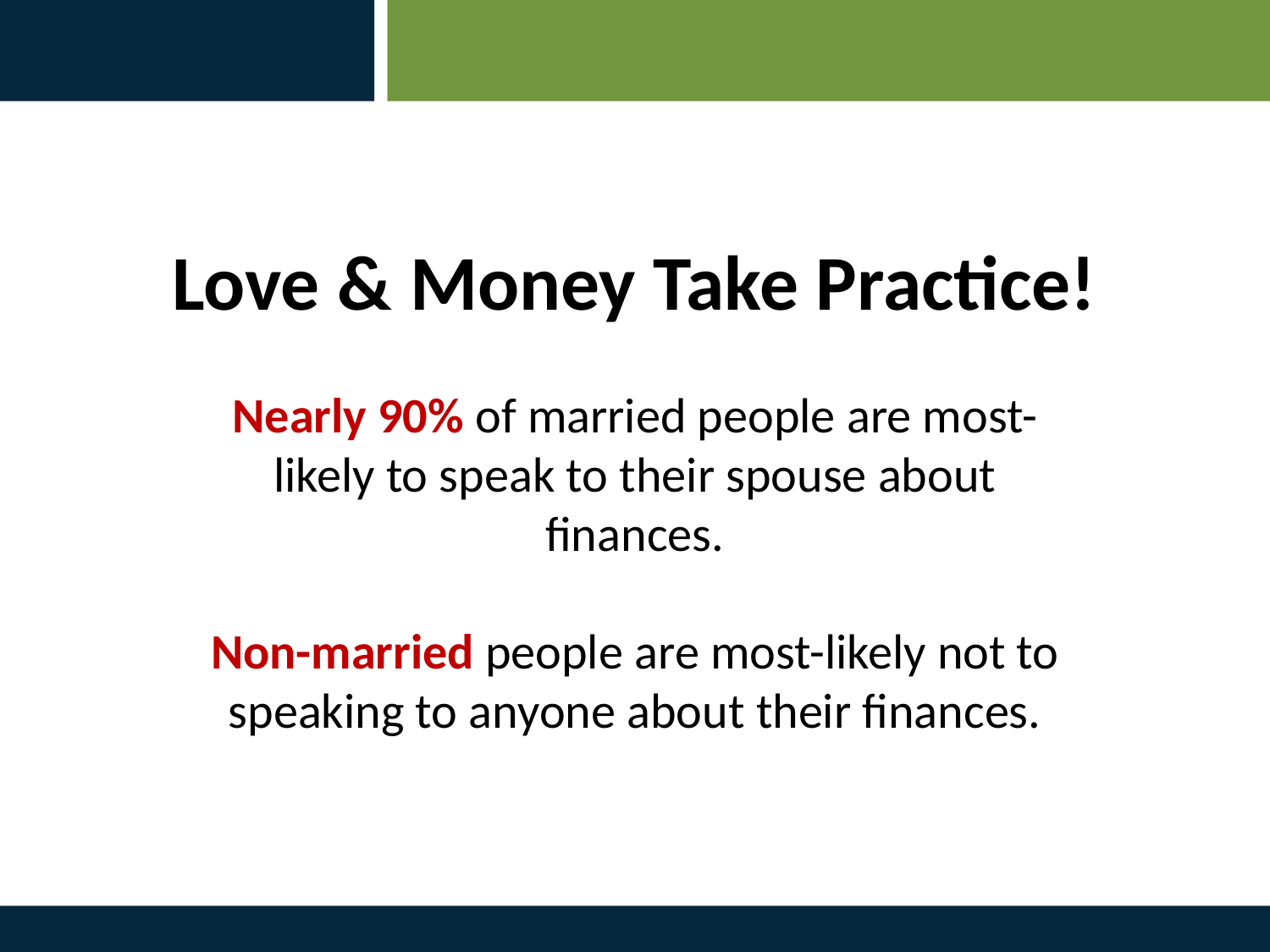

Love & Money Take Practice!
Nearly 90% of married people are most-likely to speak to their spouse about finances.

Non-married people are most-likely not to speaking to anyone about their finances.